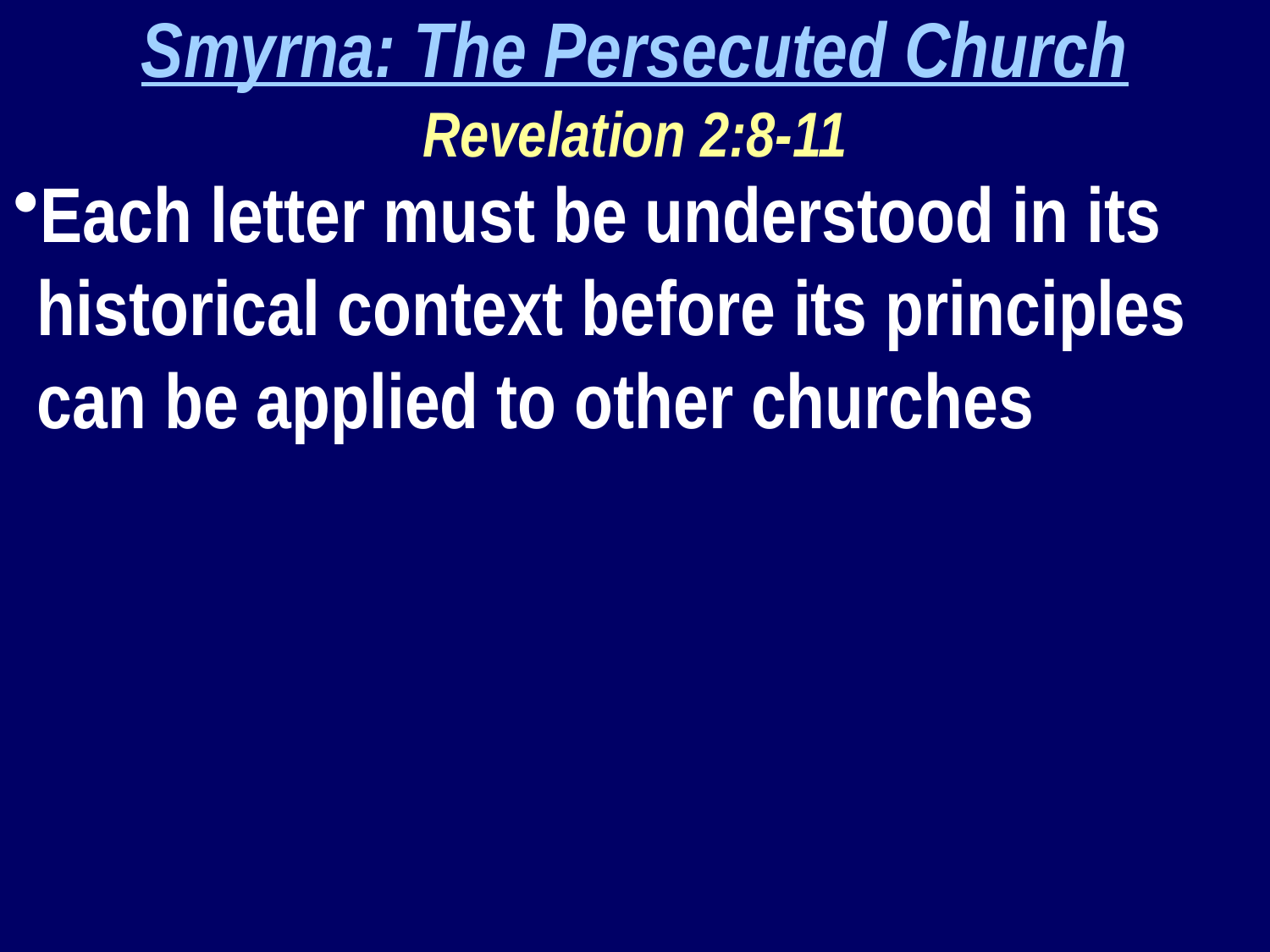

Smyrna: The Persecuted Church
Revelation 2:8-11
Each letter must be understood in its historical context before its principles can be applied to other churches